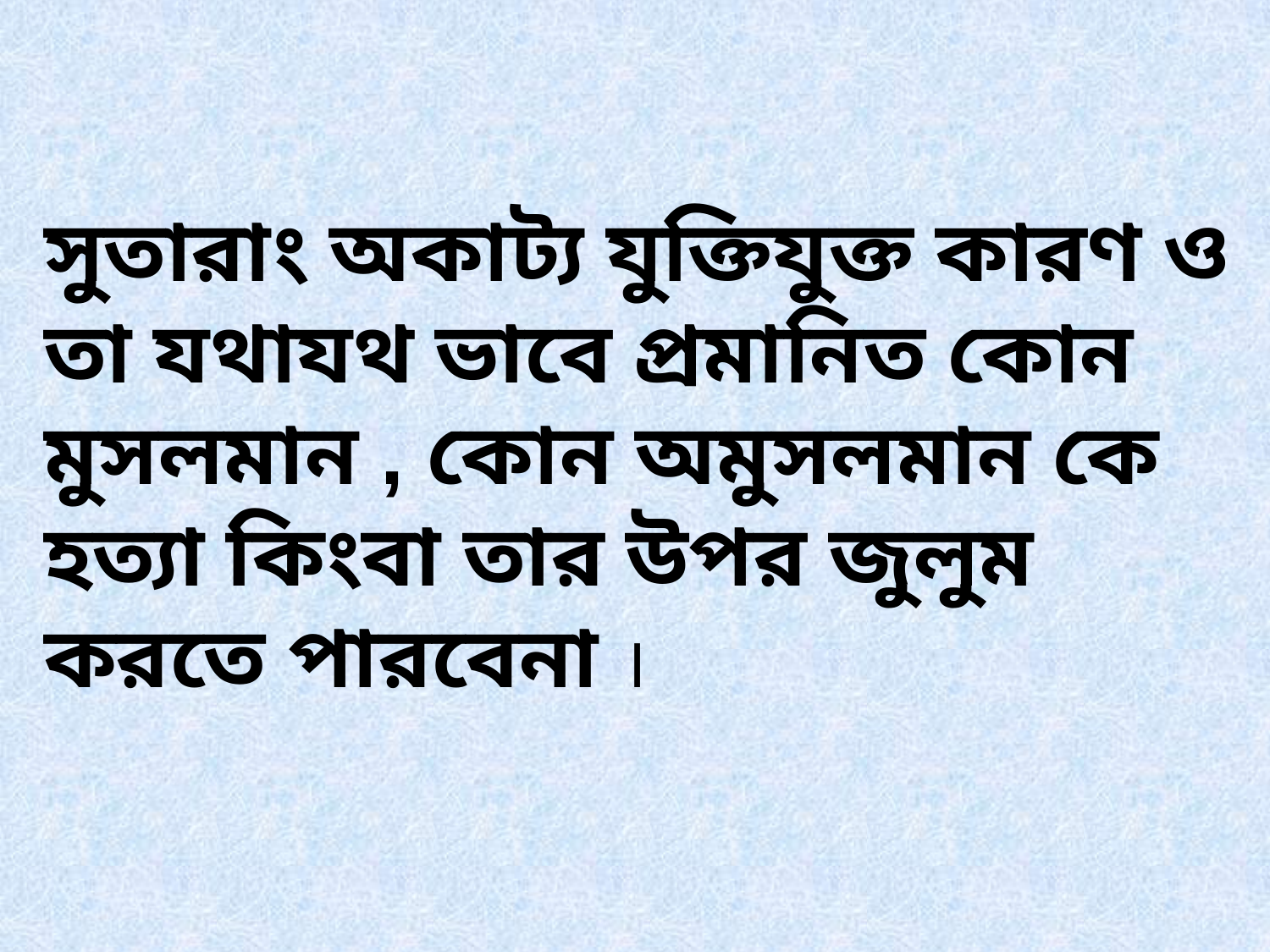

সুতারাং অকাট্য যুক্তিযুক্ত কারণ ও তা যথাযথ ভাবে প্রমানিত কোন মুসলমান , কোন অমুসলমান কে  হত্যা কিংবা তার উপর জুলুম করতে পারবেনা ।